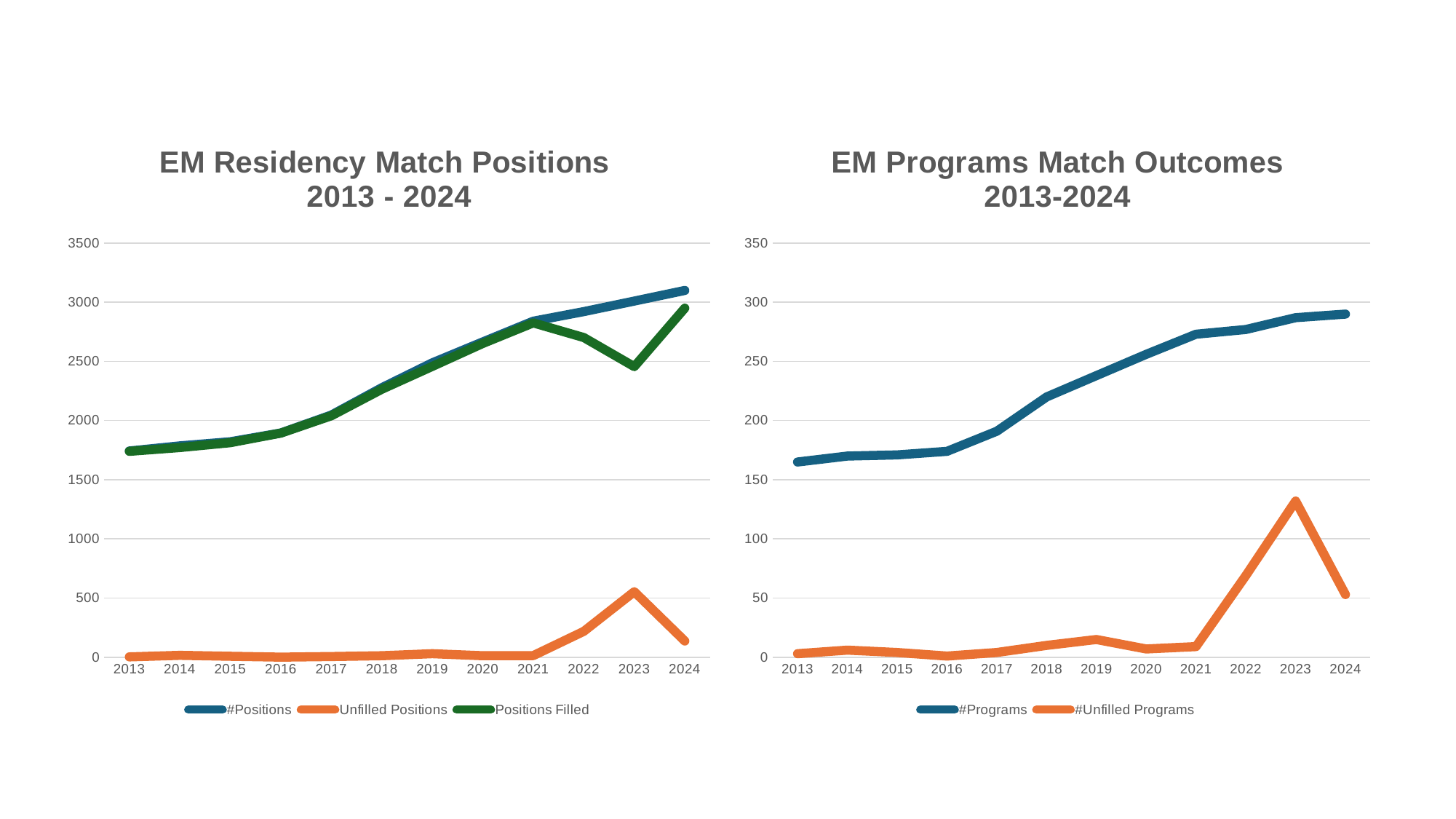

### Chart: EM Residency Match Positions
2013 - 2024

| Category | #Positions | Unfilled Positions | Positions Filled |
|---|---|---|---|
| 2013 | 1743.0 | 3.0 | 1740.0 |
| 2014 | 1786.0 | 16.0 | 1772.0 |
| 2015 | 1821.0 | 8.0 | 1813.0 |
| 2016 | 1895.0 | 1.0 | 1894.0 |
| 2017 | 2047.0 | 6.0 | 2041.0 |
| 2018 | 2278.0 | 13.0 | 2265.0 |
| 2019 | 2488.0 | 30.0 | 2458.0 |
| 2020 | 2665.0 | 13.0 | 2652.0 |
| 2021 | 2840.0 | 14.0 | 2826.0 |
| 2022 | 2921.0 | 219.0 | 2702.0 |
| 2023 | 3010.0 | 554.0 | 2456.0 |
| 2024 | 3100.0 | 137.0 | 2950.0 |

### Chart: EM Programs Match Outcomes 2013-2024

| Category | #Programs | #Unfilled Programs |
|---|---|---|
| 2013 | 165.0 | 3.0 |
| 2014 | 170.0 | 6.0 |
| 2015 | 171.0 | 4.0 |
| 2016 | 174.0 | 1.0 |
| 2017 | 191.0 | 4.0 |
| 2018 | 220.0 | 10.0 |
| 2019 | 238.0 | 15.0 |
| 2020 | 256.0 | 7.0 |
| 2021 | 273.0 | 9.0 |
| 2022 | 277.0 | 69.0 |
| 2023 | 287.0 | 132.0 |
| 2024 | 290.0 | 53.0 |